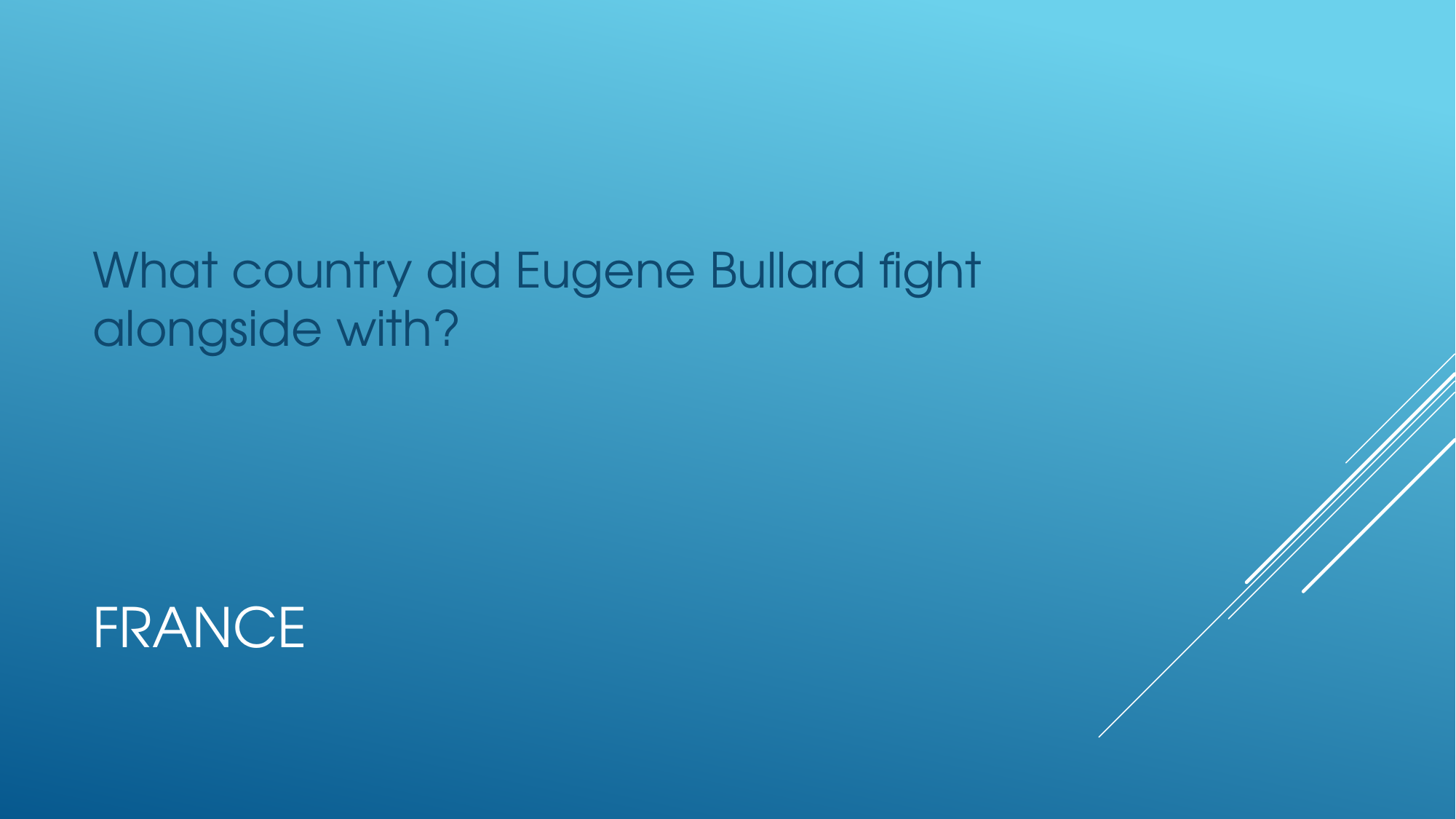

What country did Eugene Bullard fight alongside with?
# France